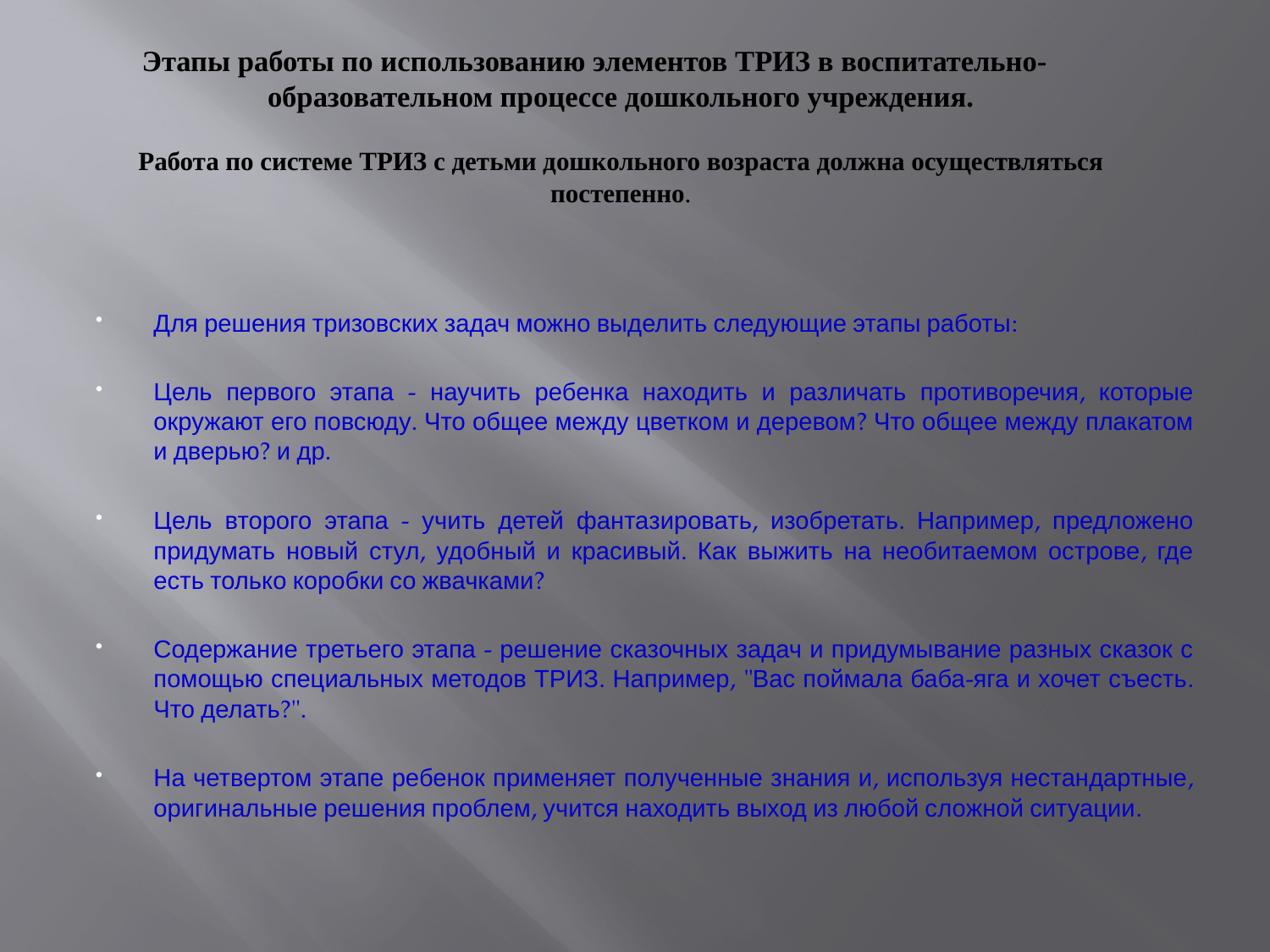

# Этапы работы по использованию элементов ТРИЗ в воспитательно-образовательном процессе дошкольного учреждения. Работа по системе ТРИЗ с детьми дошкольного возраста должна осуществляться постепенно.

Для решения тризовских задач можно выделить следующие этапы работы:

Цель первого этапа - научить ребенка находить и различать противоречия, которые окружают его повсюду. Что общее между цветком и деревом? Что общее между плакатом и дверью? и др.

Цель второго этапа - учить детей фантазировать, изобретать. Например, предложено придумать новый стул, удобный и красивый. Как выжить на необитаемом острове, где есть только коробки со жвачками?

Содержание третьего этапа - решение сказочных задач и придумывание разных сказок с помощью специальных методов ТРИЗ. Например, "Вас поймала баба-яга и хочет съесть. Что делать?".

На четвертом этапе ребенок применяет полученные знания и, используя нестандартные, оригинальные решения проблем, учится находить выход из любой сложной ситуации.